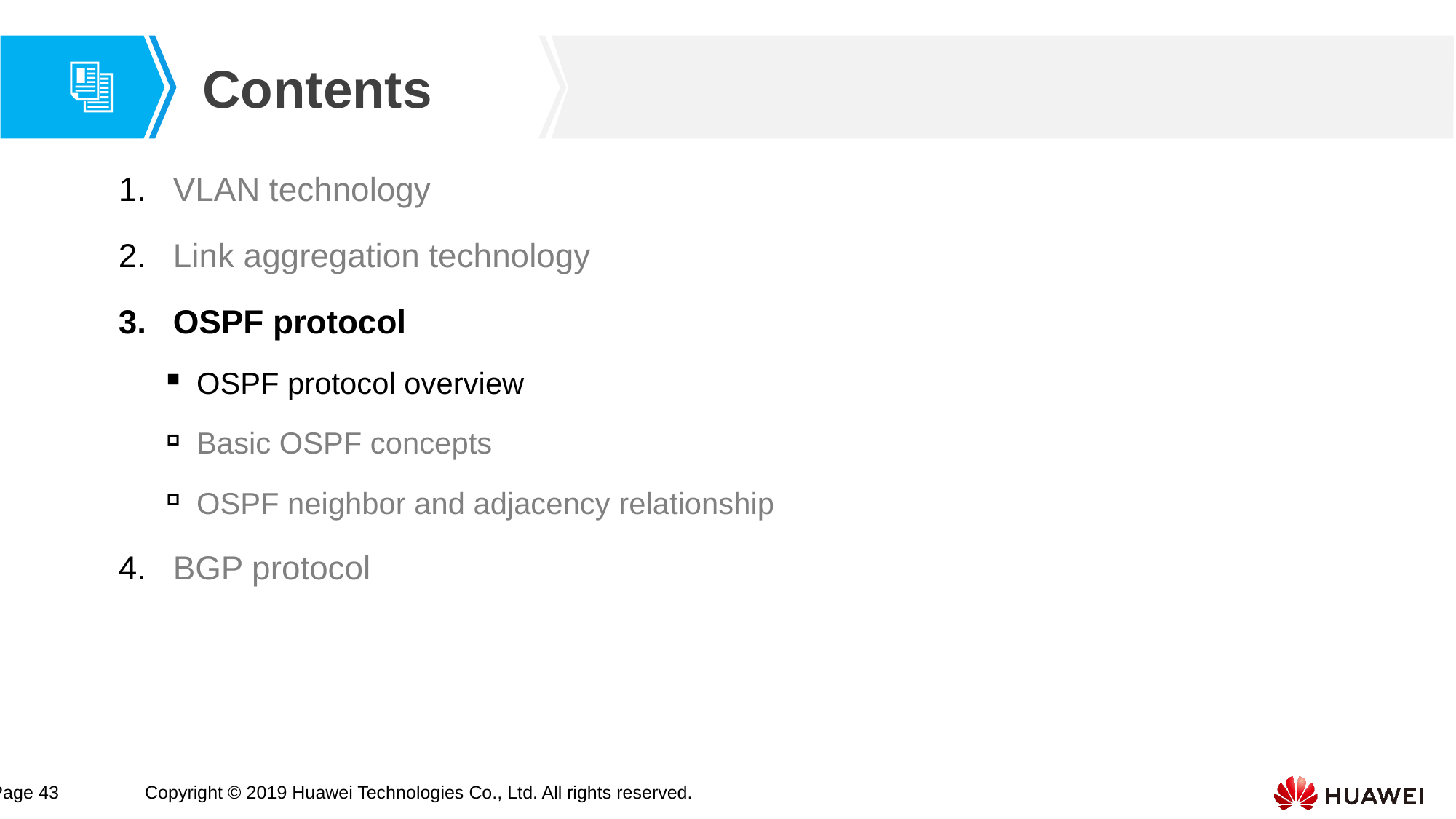

VLAN technology
Link aggregation technology
OSPF protocol
OSPF protocol overview
Basic OSPF concepts
OSPF neighbor and adjacency relationship
BGP protocol